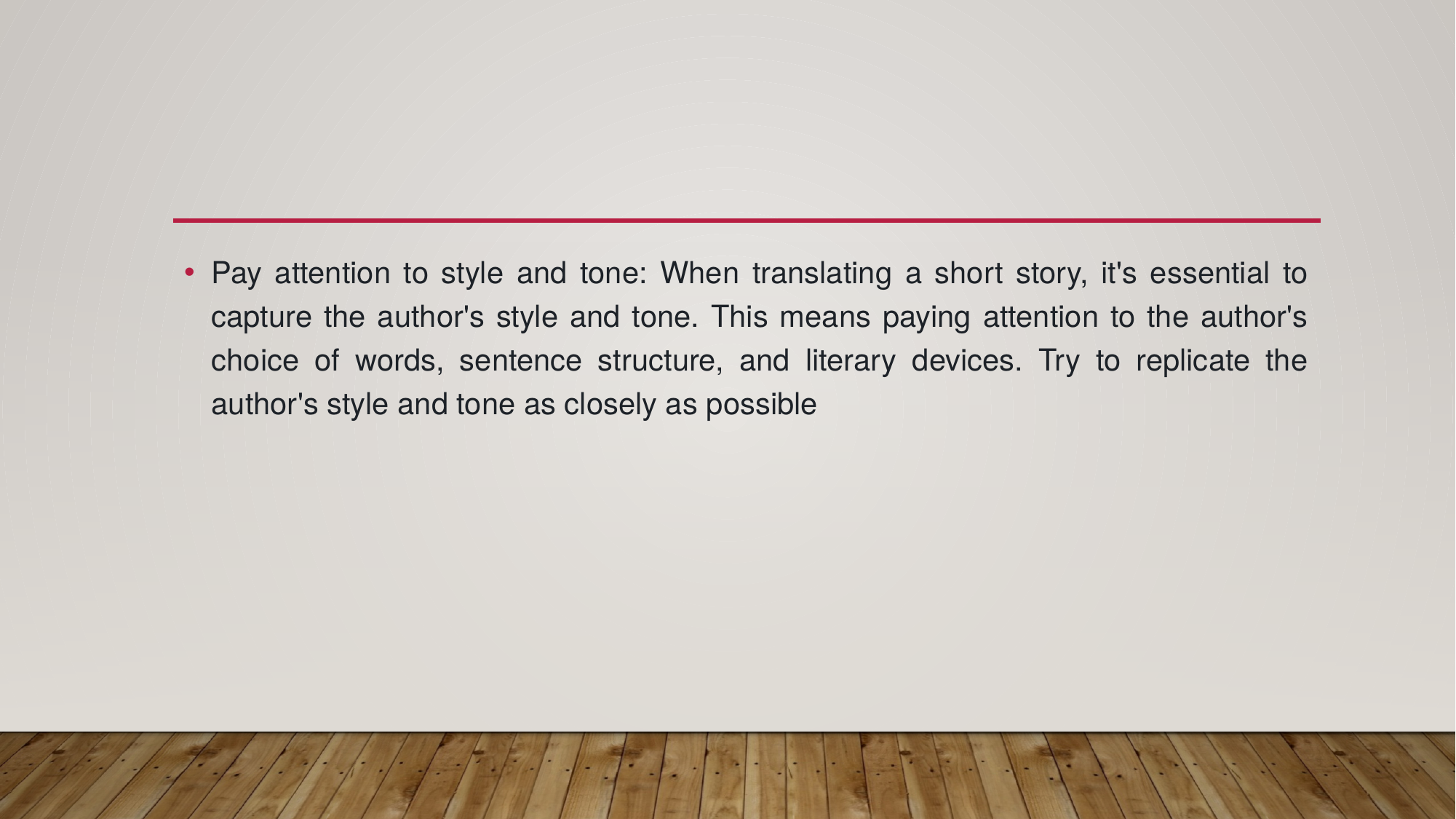

#
Pay attention to style and tone: When translating a short story, it's essential to capture the author's style and tone. This means paying attention to the author's choice of words, sentence structure, and literary devices. Try to replicate the author's style and tone as closely as possible